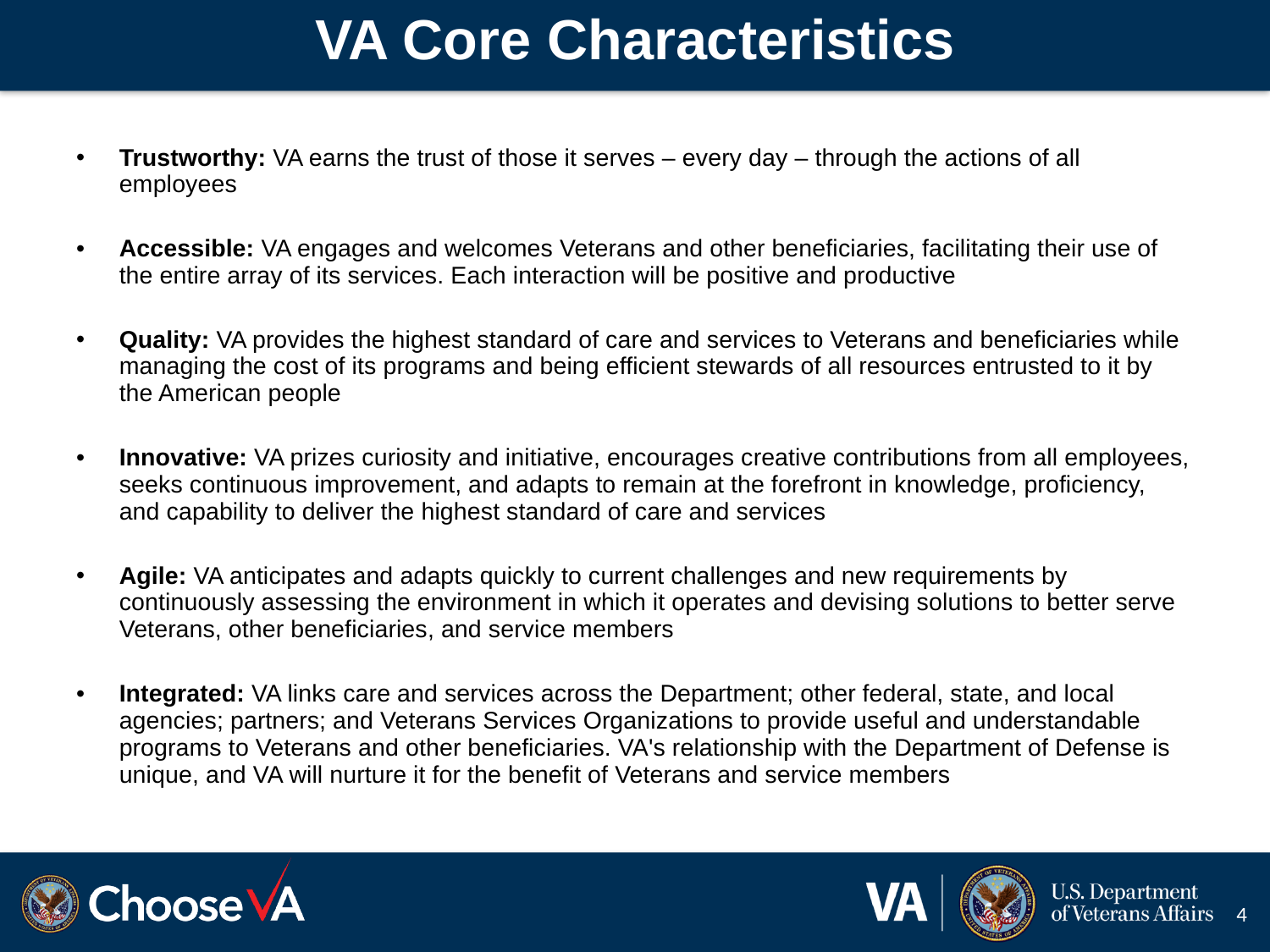

# VA Core Characteristics
Trustworthy: VA earns the trust of those it serves – every day – through the actions of all employees

Accessible: VA engages and welcomes Veterans and other beneficiaries, facilitating their use of the entire array of its services. Each interaction will be positive and productive

Quality: VA provides the highest standard of care and services to Veterans and beneficiaries while managing the cost of its programs and being efficient stewards of all resources entrusted to it by the American people

Innovative: VA prizes curiosity and initiative, encourages creative contributions from all employees, seeks continuous improvement, and adapts to remain at the forefront in knowledge, proficiency, and capability to deliver the highest standard of care and services

Agile: VA anticipates and adapts quickly to current challenges and new requirements by continuously assessing the environment in which it operates and devising solutions to better serve Veterans, other beneficiaries, and service members

Integrated: VA links care and services across the Department; other federal, state, and local agencies; partners; and Veterans Services Organizations to provide useful and understandable programs to Veterans and other beneficiaries. VA's relationship with the Department of Defense is unique, and VA will nurture it for the benefit of Veterans and service members

4